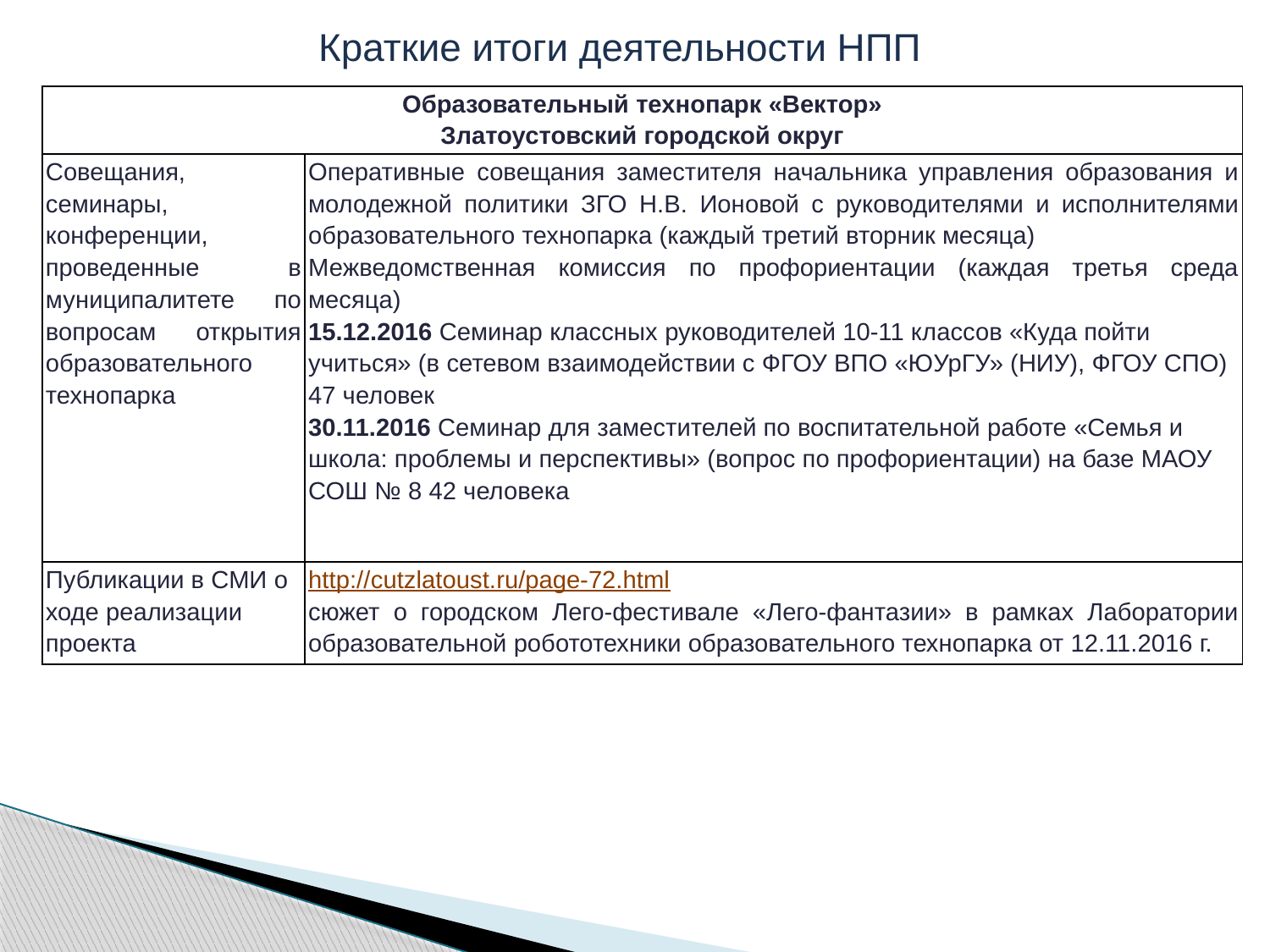

Краткие итоги деятельности НПП
| Образовательный технопарк «Вектор» Златоустовский городской округ |  |
| --- | --- |
| Совещания, семинары, конференции, проведенные в муниципалитете по вопросам открытия образовательного технопарка | Оперативные совещания заместителя начальника управления образования и молодежной политики ЗГО Н.В. Ионовой с руководителями и исполнителями образовательного технопарка (каждый третий вторник месяца) Межведомственная комиссия по профориентации (каждая третья среда месяца) 15.12.2016 Семинар классных руководителей 10-11 классов «Куда пойти учиться» (в сетевом взаимодействии с ФГОУ ВПО «ЮУрГУ» (НИУ), ФГОУ СПО) 47 человек 30.11.2016 Семинар для заместителей по воспитательной работе «Семья и школа: проблемы и перспективы» (вопрос по профориентации) на базе МАОУ СОШ № 8 42 человека |
| Публикации в СМИ о ходе реализации проекта | http://cutzlatoust.ru/page-72.html сюжет о городском Лего-фестивале «Лего-фантазии» в рамках Лаборатории образовательной робототехники образовательного технопарка от 12.11.2016 г. |